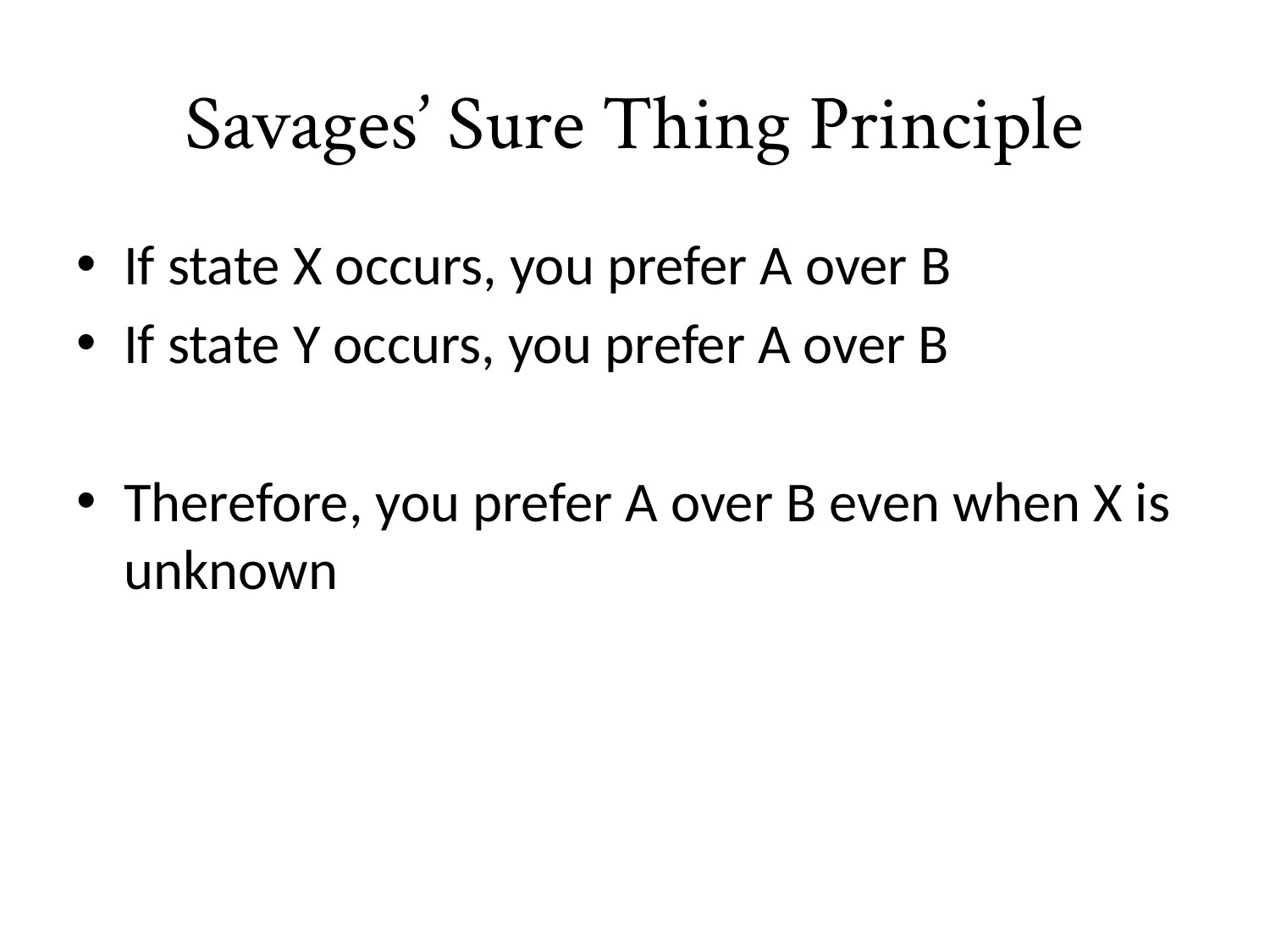

# Savages’ Sure Thing Principle
If state X occurs, you prefer A over B
If state Y occurs, you prefer A over B

Therefore, you prefer A over B even when X is unknown